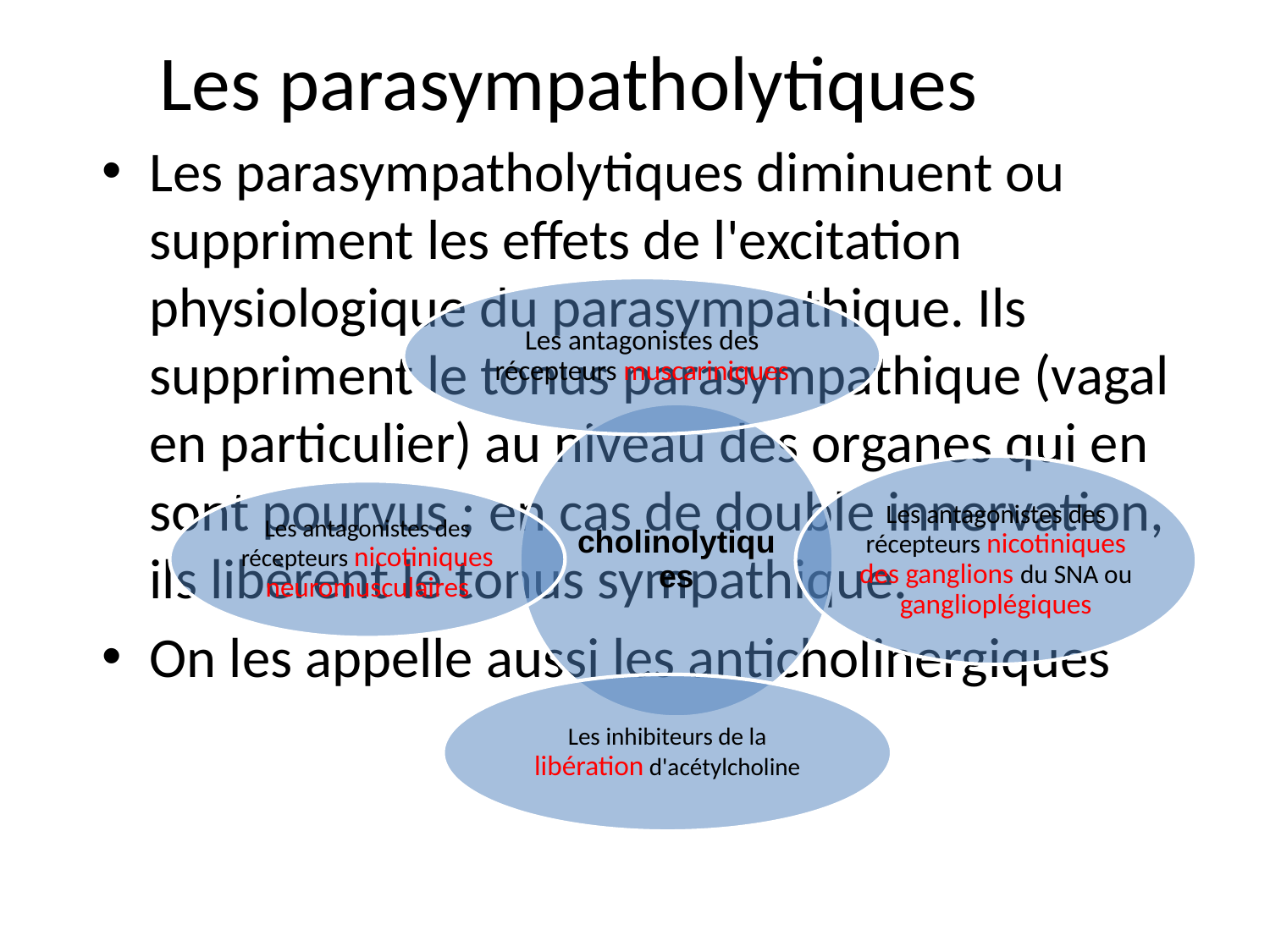

# Les parasympatholytiques
Les parasympatholytiques diminuent ou suppriment les effets de l'excitation physiologique du parasympathique. Ils suppriment le tonus parasympathique (vagal en particulier) au niveau des organes qui en sont pourvus ; en cas de double innervation, ils libèrent le tonus sympathique.
On les appelle aussi les anticholinergiques

cholinolytiques
Les antagonistes des récepteurs muscariniques
Les antagonistes des récepteurs nicotiniques des ganglions du SNA ou ganglioplégiques
Les inhibiteurs de la libération d'acétylcholine
Les antagonistes des récepteurs nicotiniques neuromusculaires